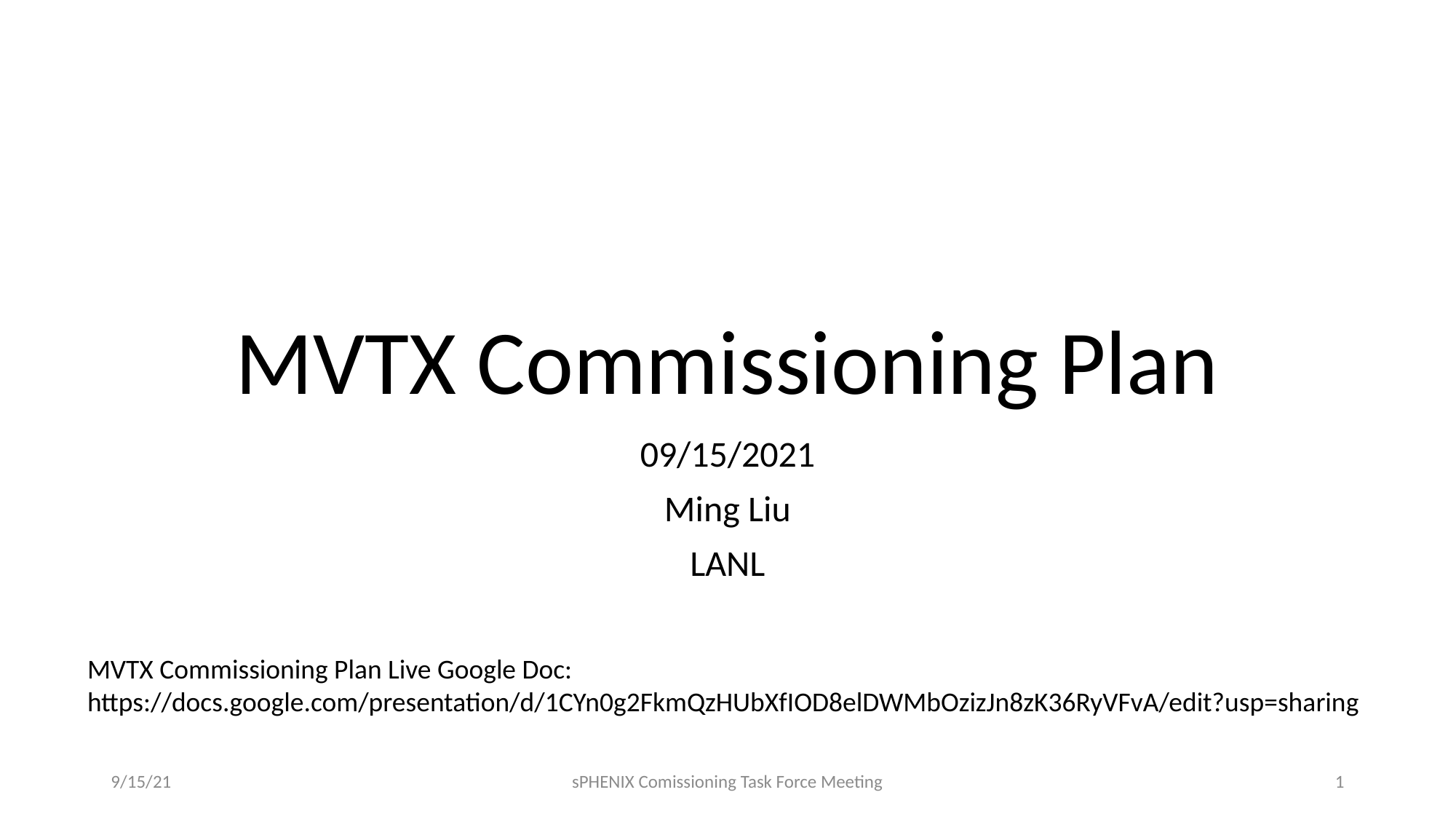

# MVTX Commissioning Plan
09/15/2021
Ming Liu
LANL
MVTX Commissioning Plan Live Google Doc:
https://docs.google.com/presentation/d/1CYn0g2FkmQzHUbXfIOD8elDWMbOzizJn8zK36RyVFvA/edit?usp=sharing
9/15/21
sPHENIX Comissioning Task Force Meeting
1